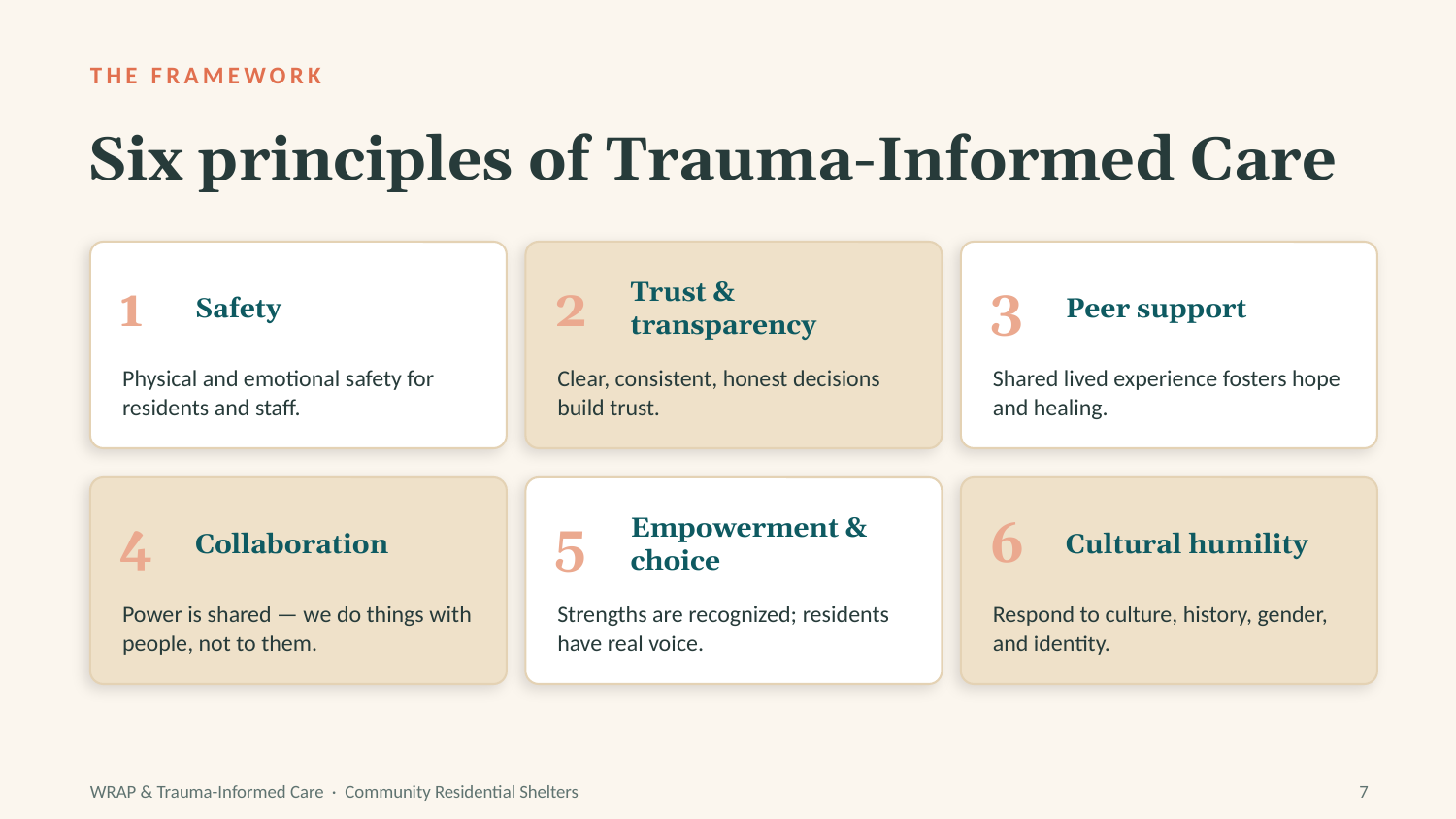

THE FRAMEWORK
Six principles of Trauma-Informed Care

1
2
3
Safety
Trust & transparency
Peer support
Physical and emotional safety for residents and staff.
Clear, consistent, honest decisions build trust.
Shared lived experience fosters hope and healing.

4
5
6
Collaboration
Empowerment & choice
Cultural humility
Power is shared — we do things with people, not to them.
Strengths are recognized; residents have real voice.
Respond to culture, history, gender, and identity.
WRAP & Trauma-Informed Care  ·  Community Residential Shelters
7